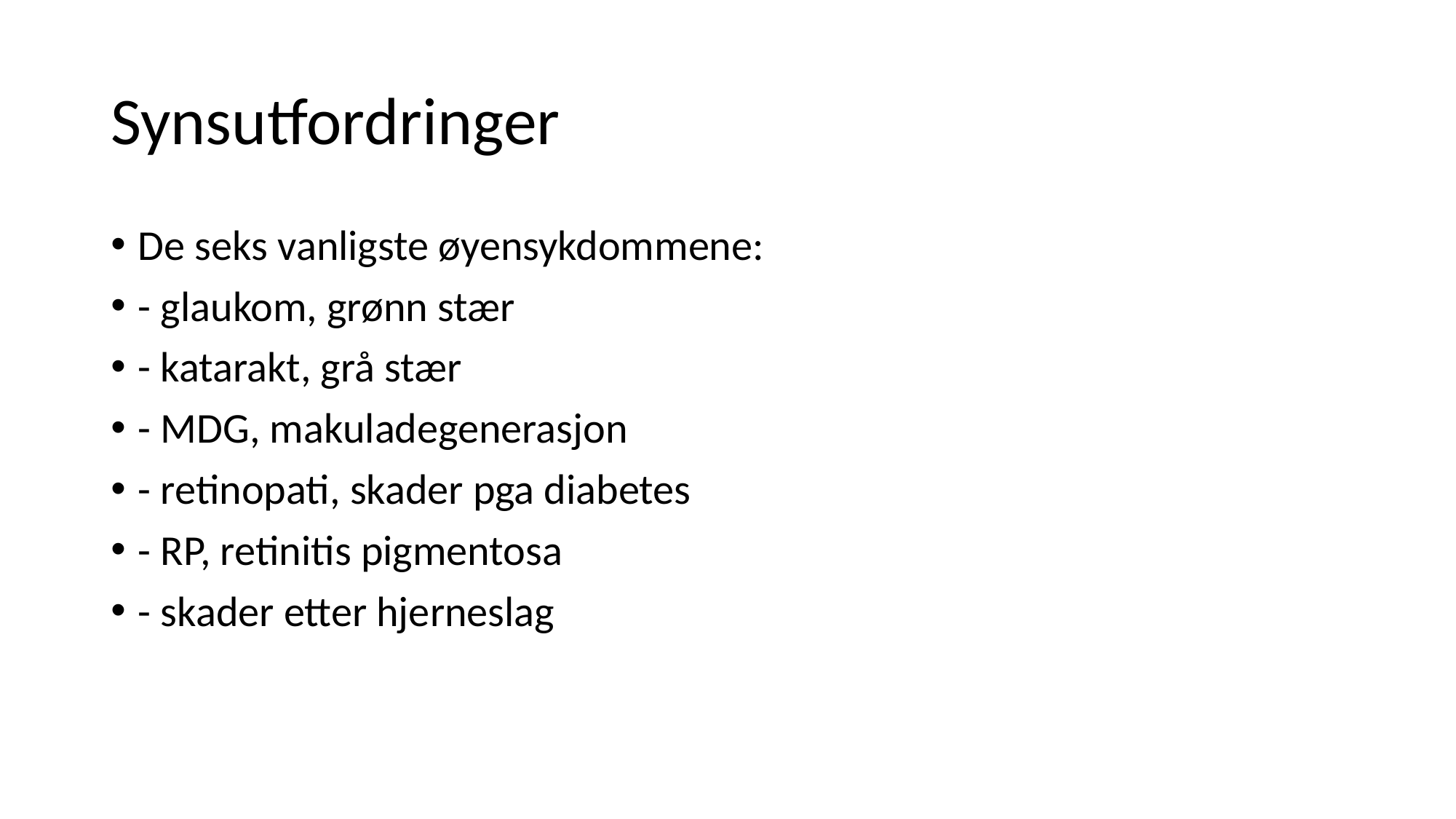

# Synsutfordringer
De seks vanligste øyensykdommene:
- glaukom, grønn stær
- katarakt, grå stær
- MDG, makuladegenerasjon
- retinopati, skader pga diabetes
- RP, retinitis pigmentosa
- skader etter hjerneslag